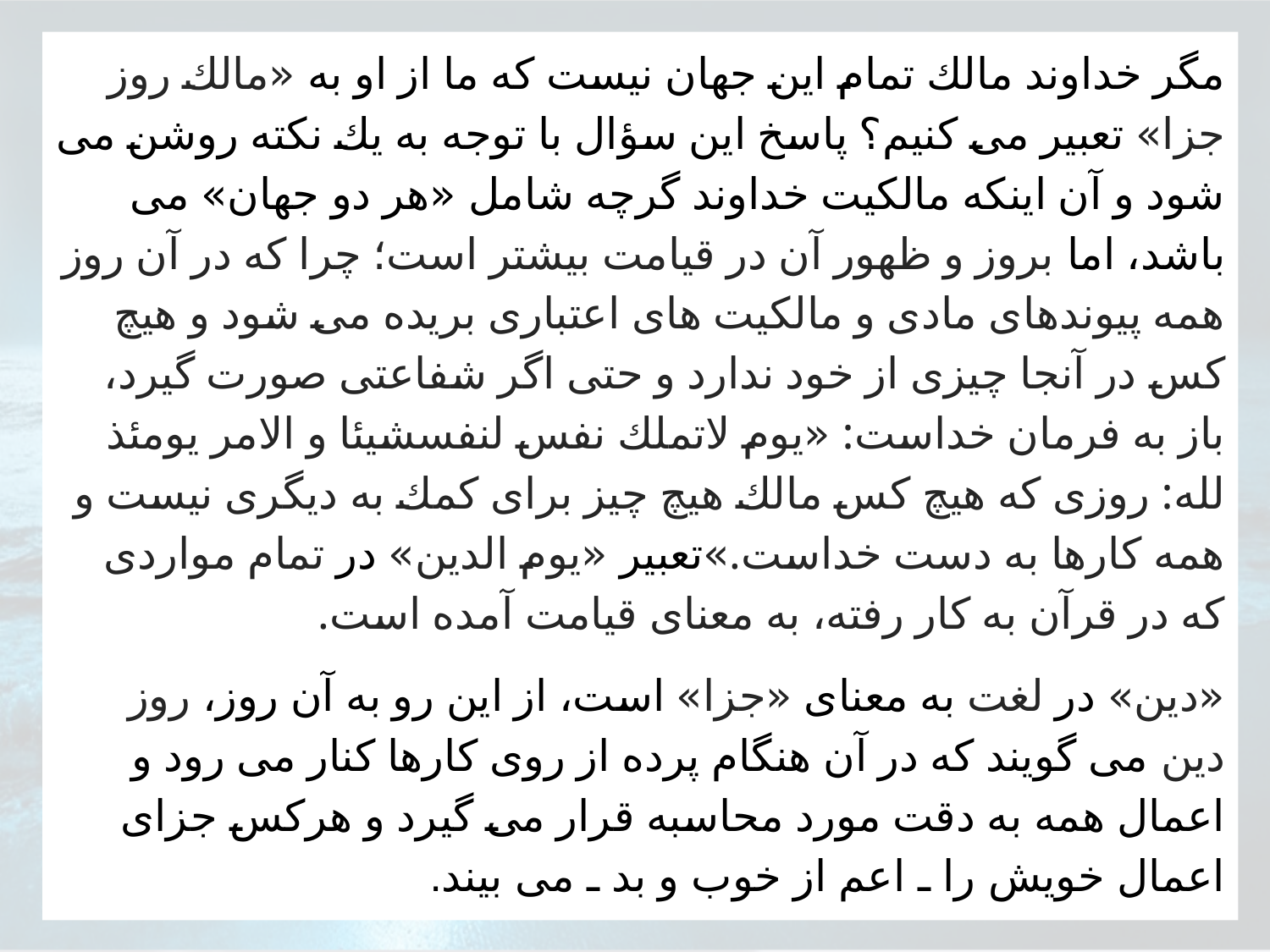

مگر خداوند مالك تمام اين جهان نيست كه ما از او به «مالك روز جزا» تعبير مى كنيم؟ پاسخ اين سؤال با توجه به يك نكته روشن مى شود و آن اينكه مالكيت خداوند گرچه شامل «هر دو جهان» مى باشد، اما بروز و ظهور آن در قيامت بيشتر است؛ چرا كه در آن روز همه پيوندهاى مادى و مالكيت هاى اعتبارى بريده مى شود و هيچ كس در آنجا چيزى از خود ندارد و حتى اگر شفاعتى صورت گيرد، باز به فرمان خداست: «يوم لاتملك نفس لنفسشيئا و الامر يومئذ لله: روزى كه هيچ كس مالك هيچ چيز براى كمك به ديگرى نيست و همه كارها به دست خداست.»تعبير «يوم الدين» در تمام مواردى كه در قرآن به كار رفته، به معناى قيامت آمده است.
«دين» در لغت به معناى «جزا» است، از اين رو به آن روز، روز دين مى گويند كه در آن هنگام پرده از روى كارها كنار مى رود و اعمال همه به دقت مورد محاسبه قرار مى گيرد و هركس جزاى اعمال خويش را ـ اعم از خوب و بد ـ مى بيند.